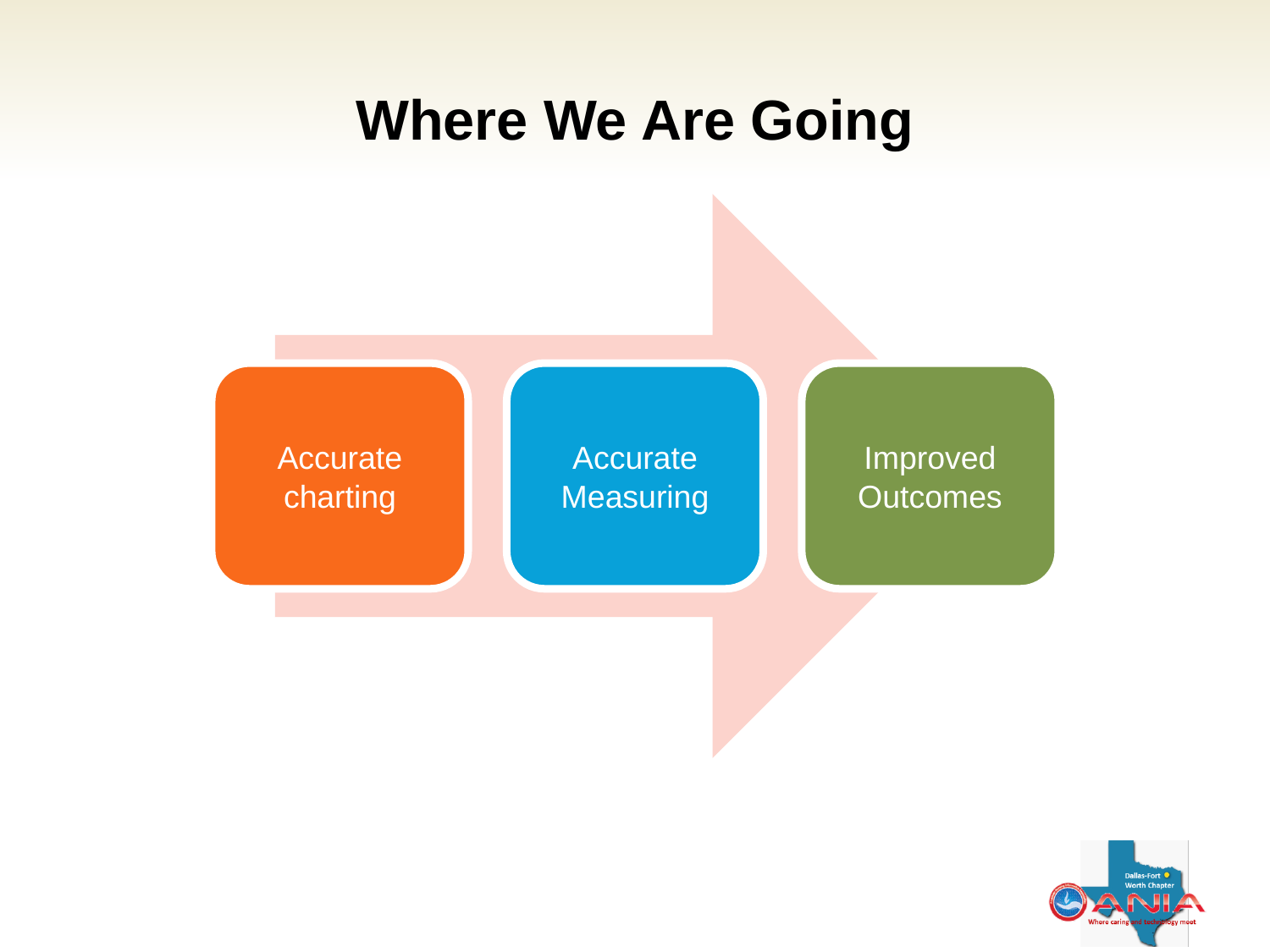

# Where We Are Going
Accurate charting
Accurate Measuring
Improved Outcomes